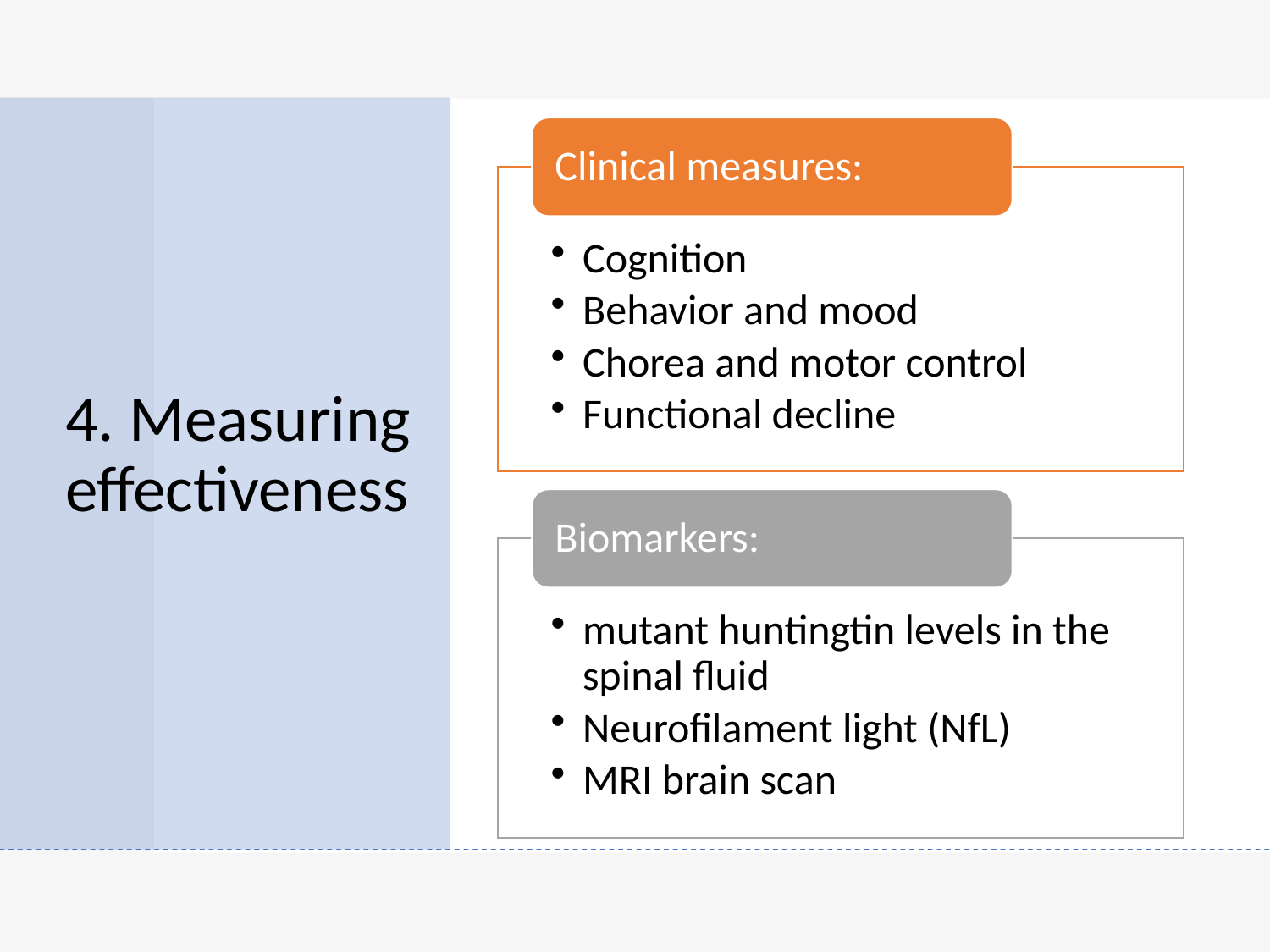

# 4. Measuring effectiveness

Clinical measures:
Cognition
Behavior and mood
Chorea and motor control
Functional decline
Biomarkers:
mutant huntingtin levels in the spinal fluid
Neurofilament light (NfL)
MRI brain scan